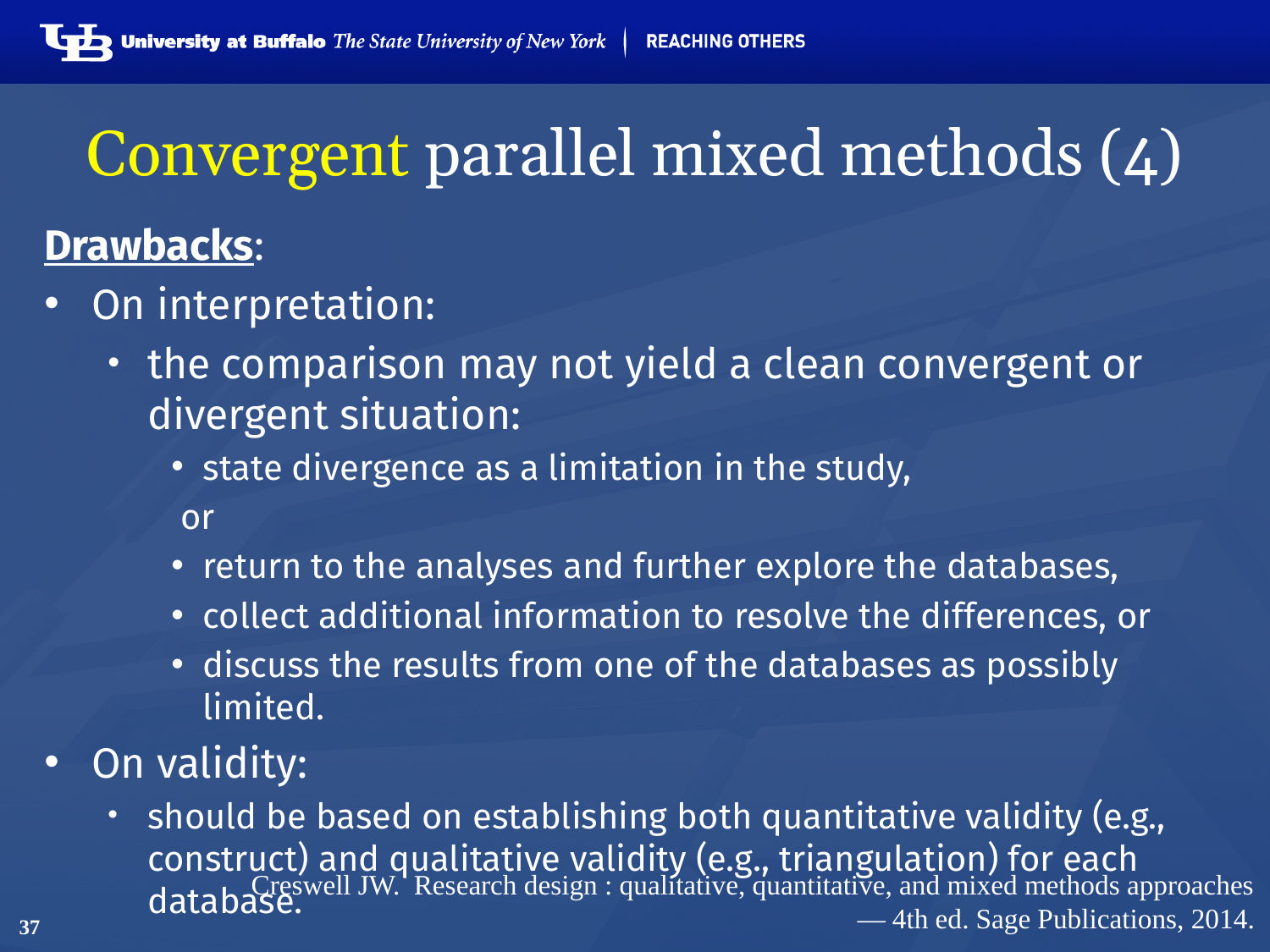

# Convergent parallel mixed methods (4)
Drawbacks:
On interpretation:
the comparison may not yield a clean convergent or divergent situation:
state divergence as a limitation in the study,
 or
return to the analyses and further explore the databases,
collect additional information to resolve the differences, or
discuss the results from one of the databases as possibly limited.
On validity:
should be based on establishing both quantitative validity (e.g., construct) and qualitative validity (e.g., triangulation) for each database.
Creswell JW.  Research design : qualitative, quantitative, and mixed methods approaches— 4th ed. Sage Publications, 2014.
37